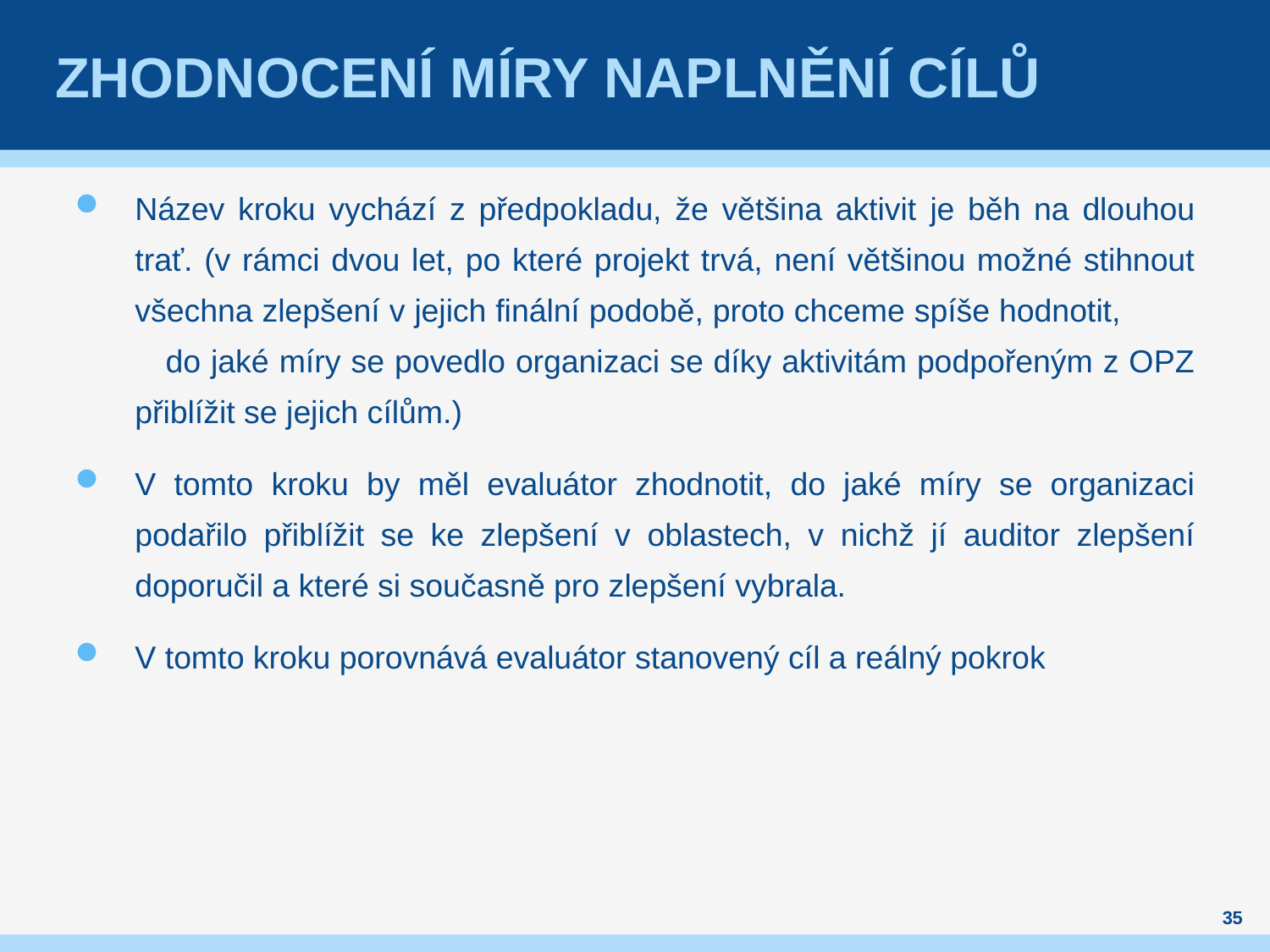

# Zhodnocení míry naplnění cílů
Název kroku vychází z předpokladu, že většina aktivit je běh na dlouhou trať. (v rámci dvou let, po které projekt trvá, není většinou možné stihnout všechna zlepšení v jejich finální podobě, proto chceme spíše hodnotit,            do jaké míry se povedlo organizaci se díky aktivitám podpořeným z OPZ přiblížit se jejich cílům.)
V tomto kroku by měl evaluátor zhodnotit, do jaké míry se organizaci podařilo přiblížit se ke zlepšení v oblastech, v nichž jí auditor zlepšení doporučil a které si současně pro zlepšení vybrala.
V tomto kroku porovnává evaluátor stanovený cíl a reálný pokrok

35